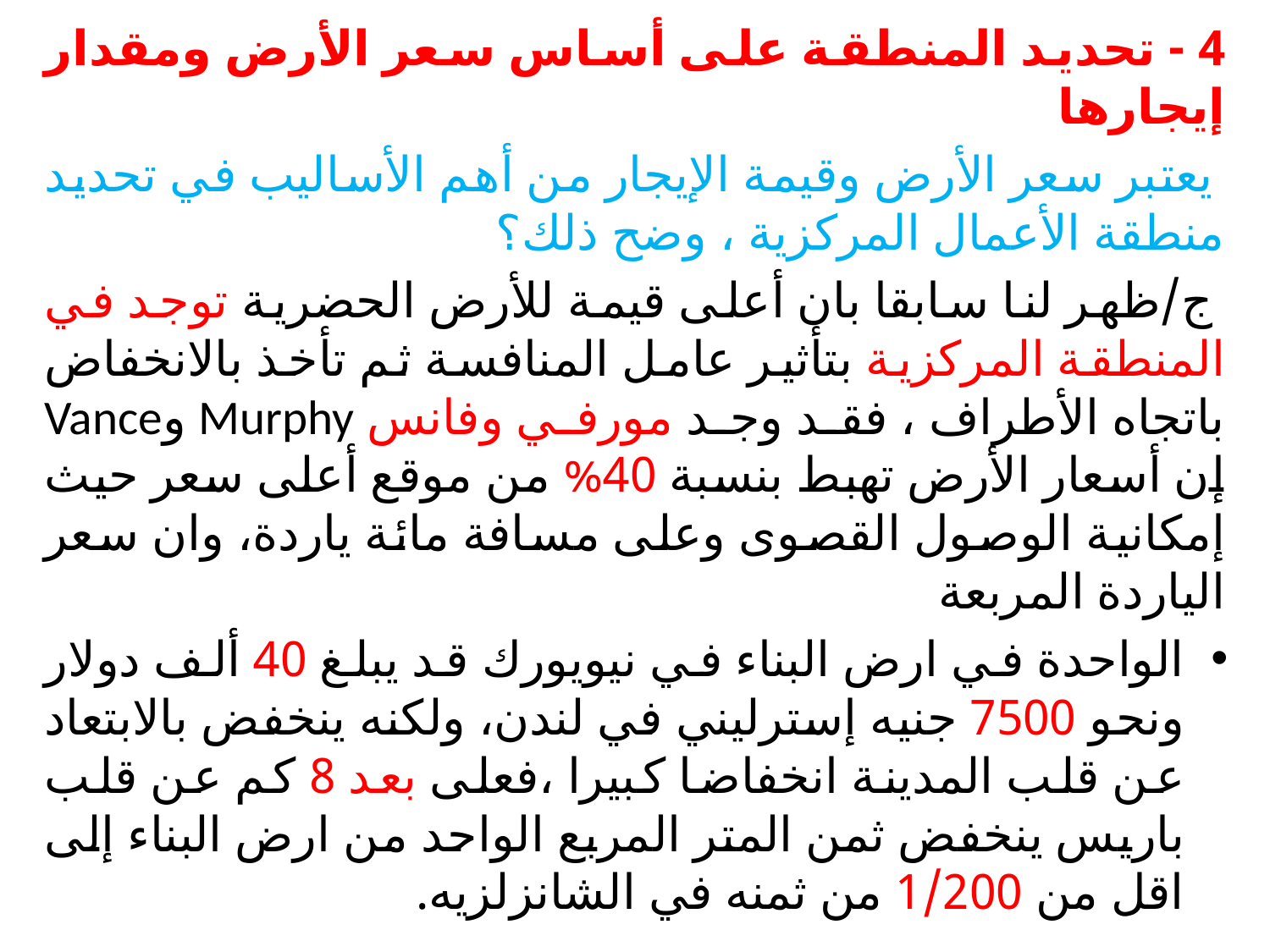

4 - تحديد المنطقة على أساس سعر الأرض ومقدار إيجارها
 يعتبر سعر الأرض وقيمة الإيجار من أهم الأساليب في تحديد منطقة الأعمال المركزية ، وضح ذلك؟
 ج/ظهر لنا سابقا بان أعلى قيمة للأرض الحضرية توجد في المنطقة المركزية بتأثير عامل المنافسة ثم تأخذ بالانخفاض باتجاه الأطراف ، فقد وجد مورفي وفانس Murphy وVance إن أسعار الأرض تهبط بنسبة 40% من موقع أعلى سعر حيث إمكانية الوصول القصوى وعلى مسافة مائة ياردة، وان سعر الياردة المربعة
الواحدة في ارض البناء في نيويورك قد يبلغ 40 ألف دولار ونحو 7500 جنيه إسترليني في لندن، ولكنه ينخفض بالابتعاد عن قلب المدينة انخفاضا كبيرا ،فعلى بعد 8 كم عن قلب باريس ينخفض ثمن المتر المربع الواحد من ارض البناء إلى اقل من 1/200 من ثمنه في الشانزلزيه.